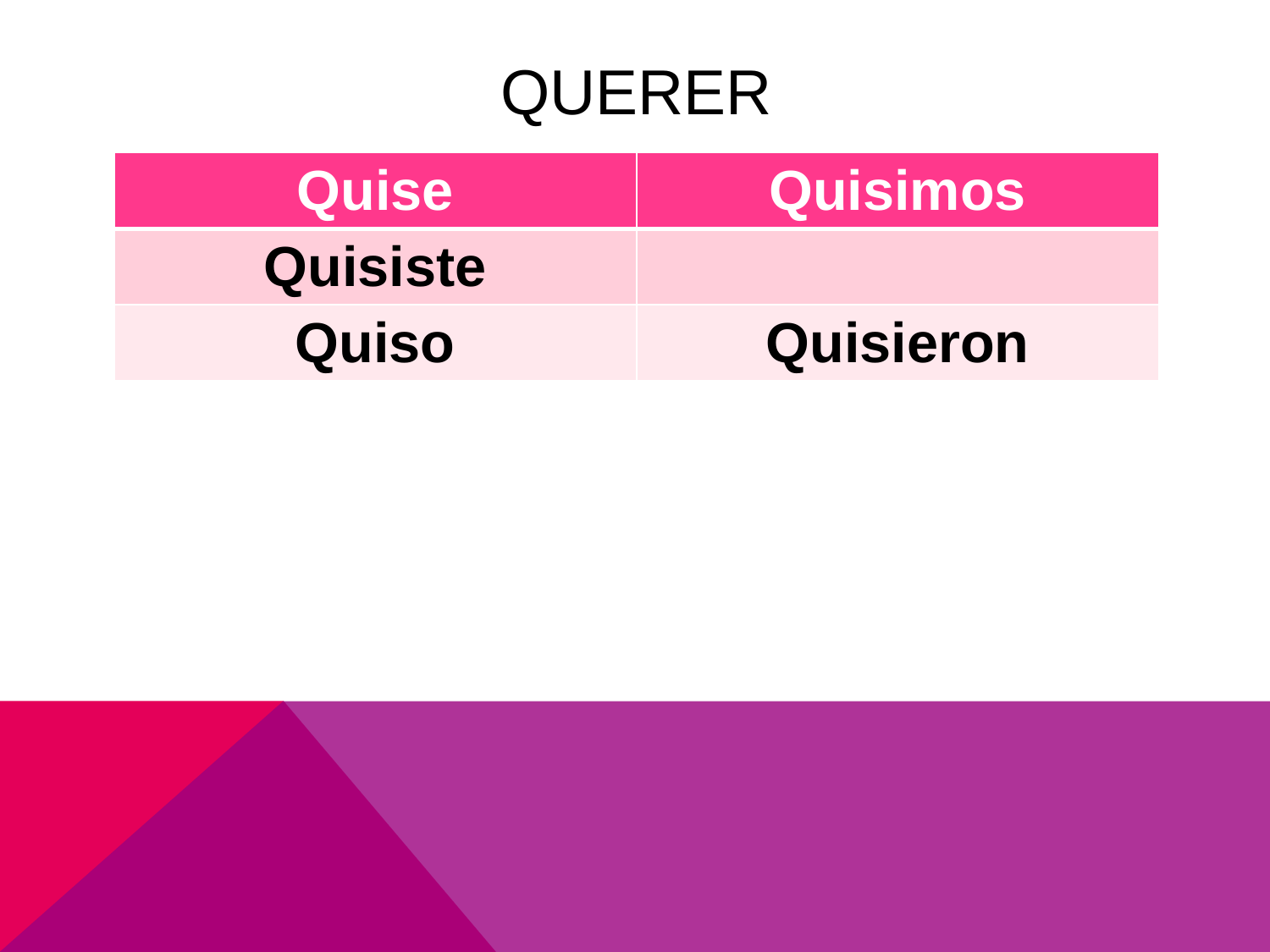

# Querer
| Quise | Quisimos |
| --- | --- |
| Quisiste |  |
| Quiso | Quisieron |